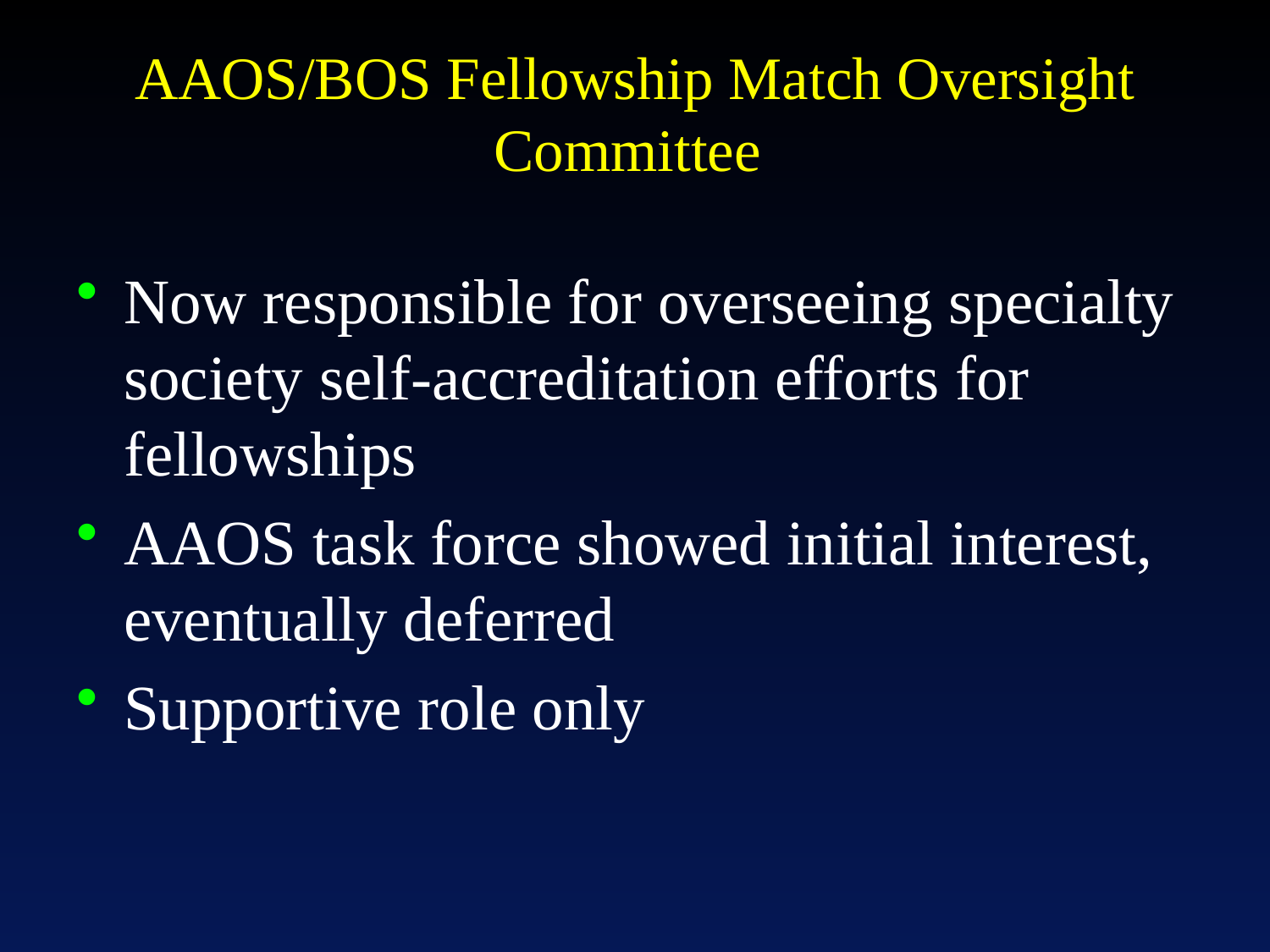

# AAOS/BOS Fellowship Match Oversight Committee
Now responsible for overseeing specialty society self-accreditation efforts for fellowships
AAOS task force showed initial interest, eventually deferred
Supportive role only